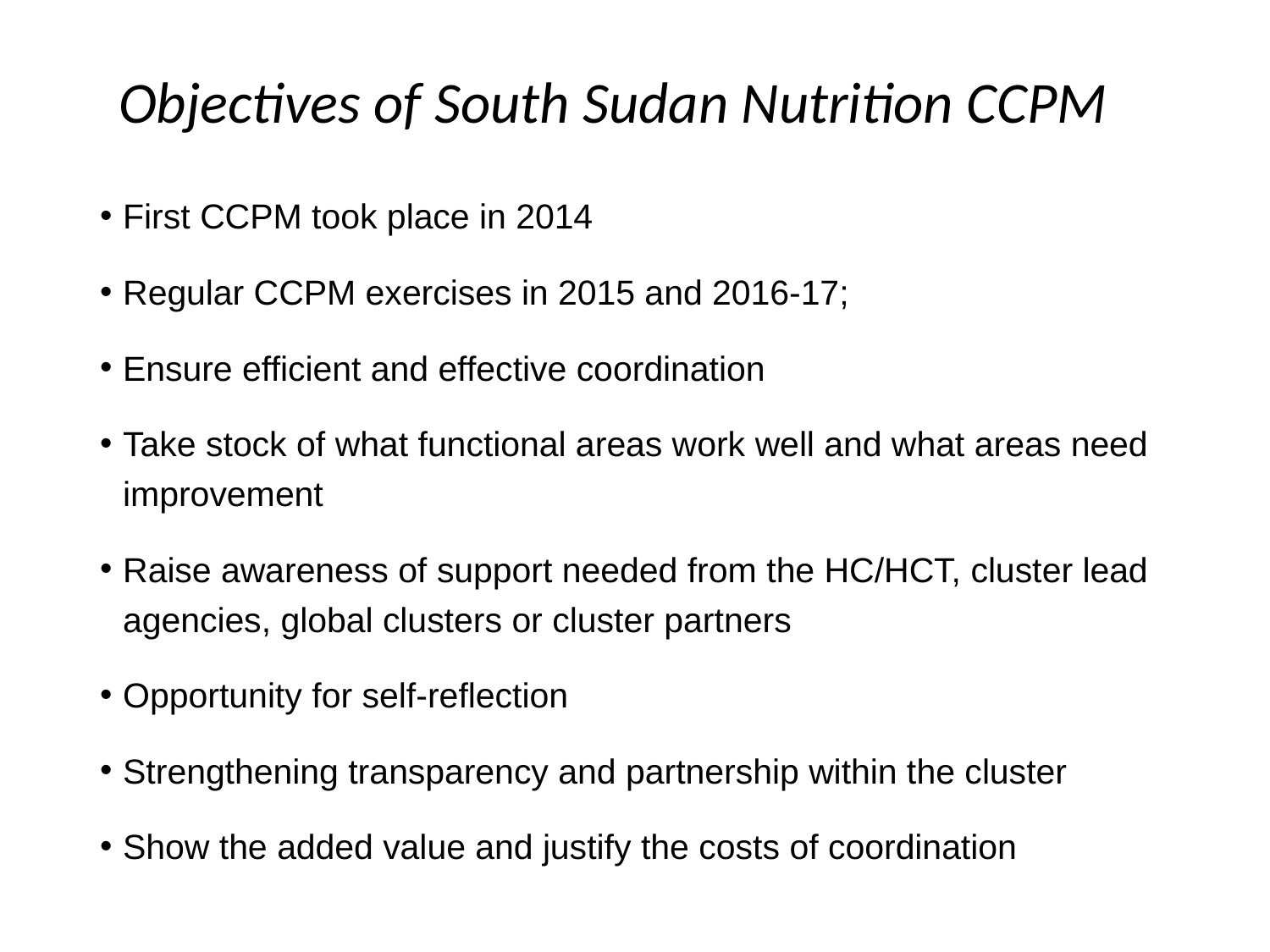

# Objectives of South Sudan Nutrition CCPM
First CCPM took place in 2014
Regular CCPM exercises in 2015 and 2016-17;
Ensure efficient and effective coordination
Take stock of what functional areas work well and what areas need improvement
Raise awareness of support needed from the HC/HCT, cluster lead agencies, global clusters or cluster partners
Opportunity for self-reflection
Strengthening transparency and partnership within the cluster
Show the added value and justify the costs of coordination